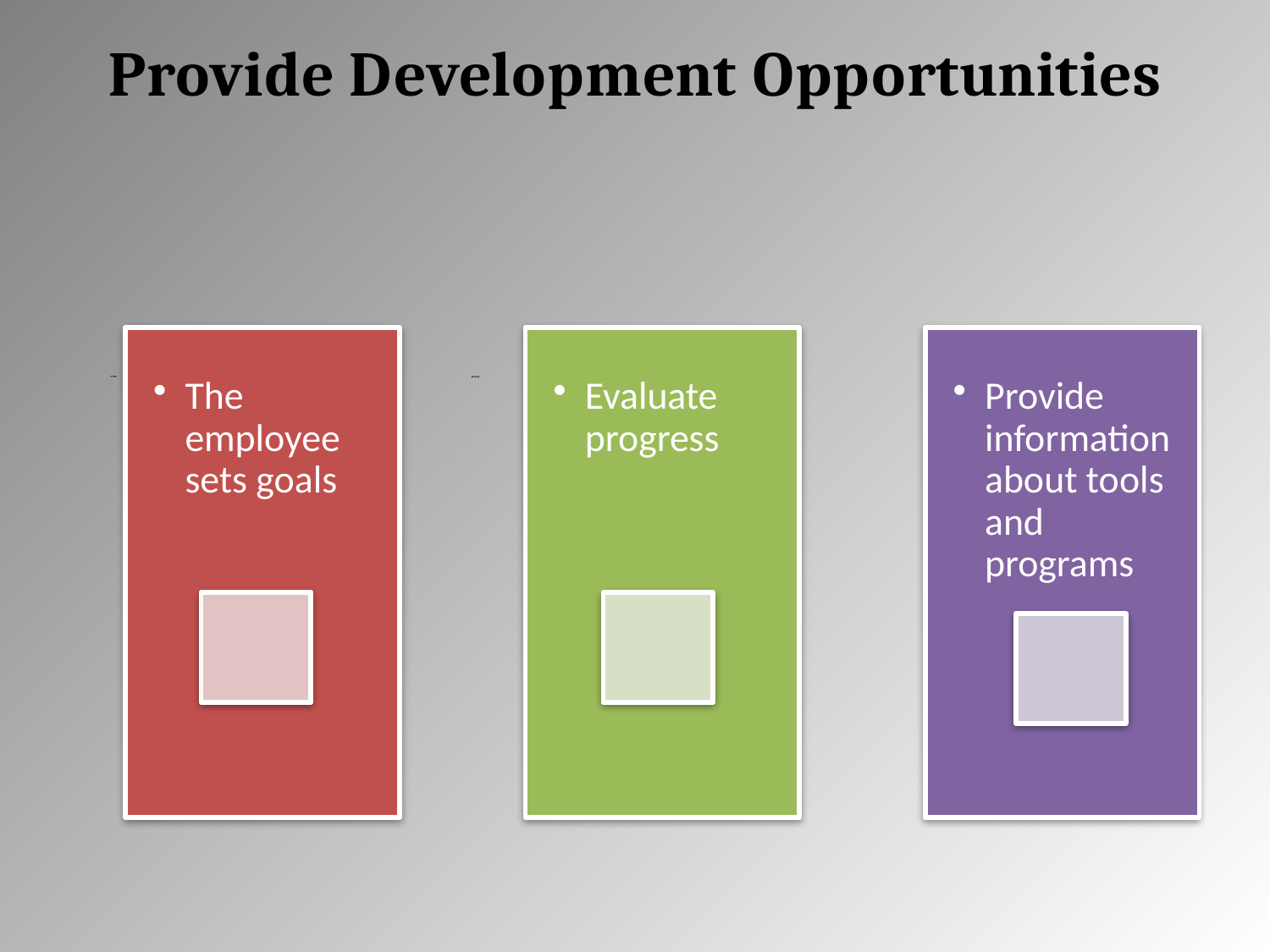

# Provide Development Opportunities

i
The employee sets goals
]
Evaluate progress

Provide information about tools and programs